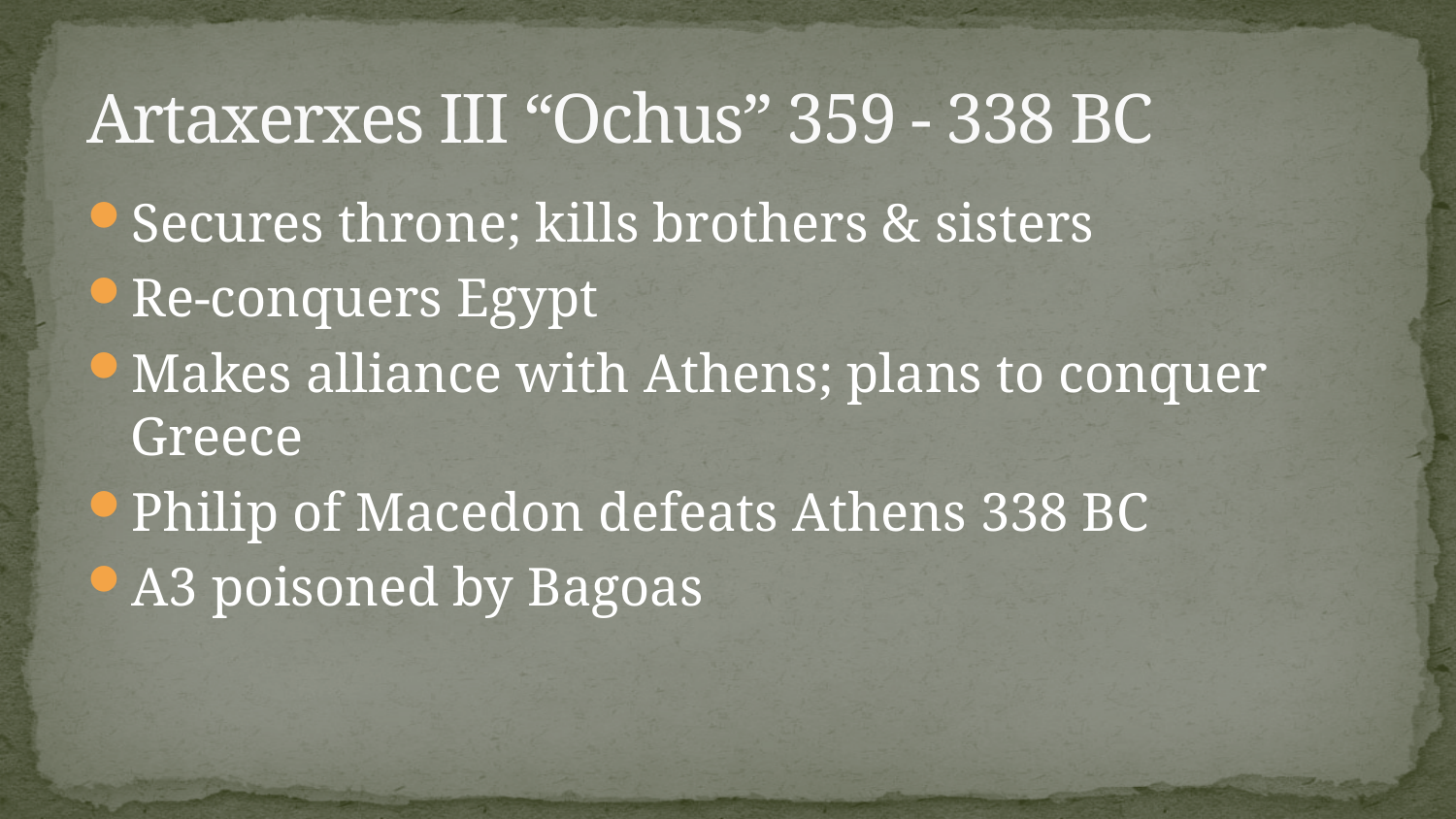

# Artaxerxes III “Ochus” 359 - 338 BC
Secures throne; kills brothers & sisters
Re-conquers Egypt
Makes alliance with Athens; plans to conquer Greece
Philip of Macedon defeats Athens 338 BC
A3 poisoned by Bagoas